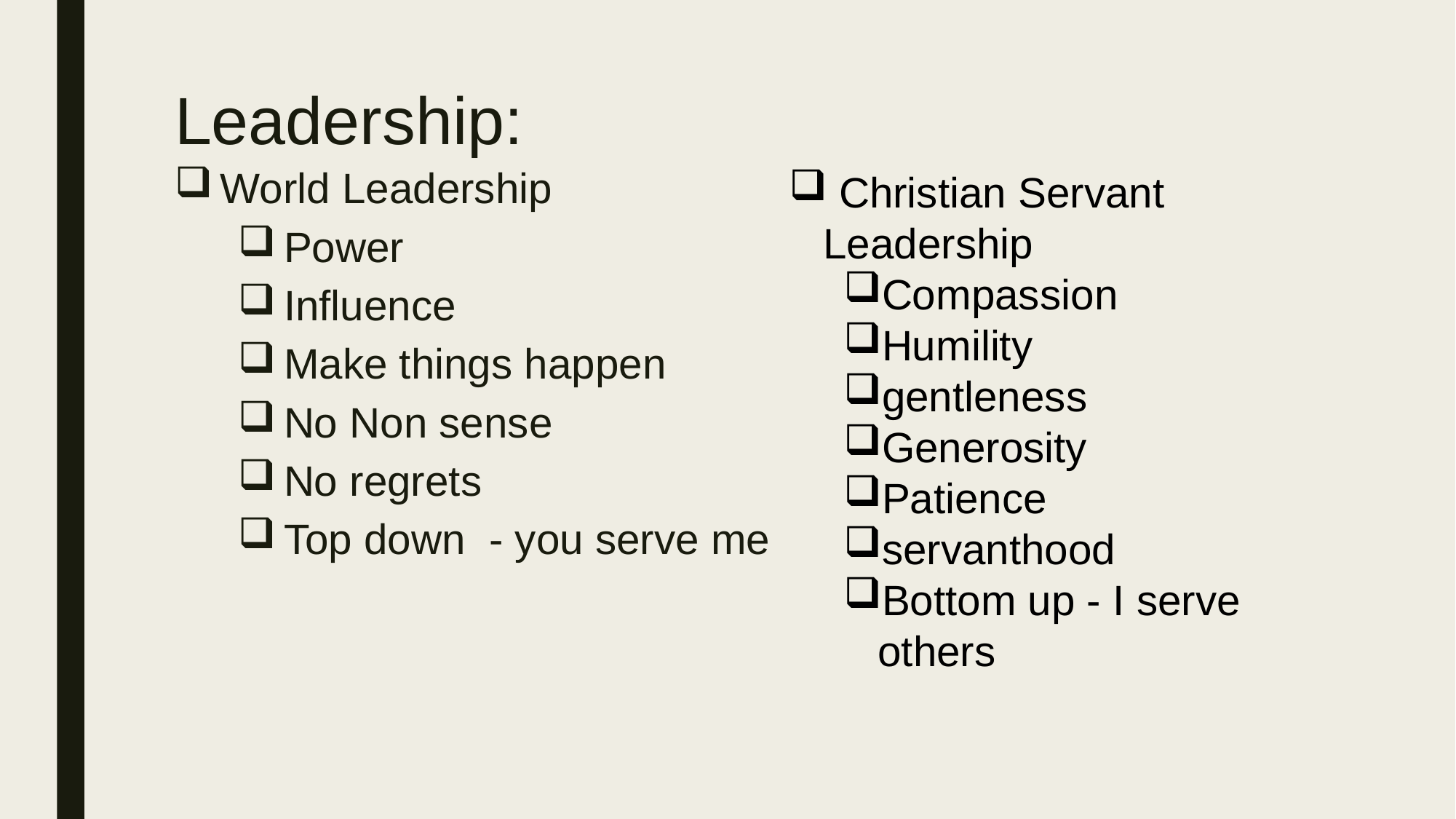

# Leadership:
World Leadership
Power
Influence
Make things happen
No Non sense
No regrets
Top down  - you serve me

 Christian Servant Leadership
Compassion
Humility
gentleness
Generosity
Patience
servanthood
Bottom up - I serve others